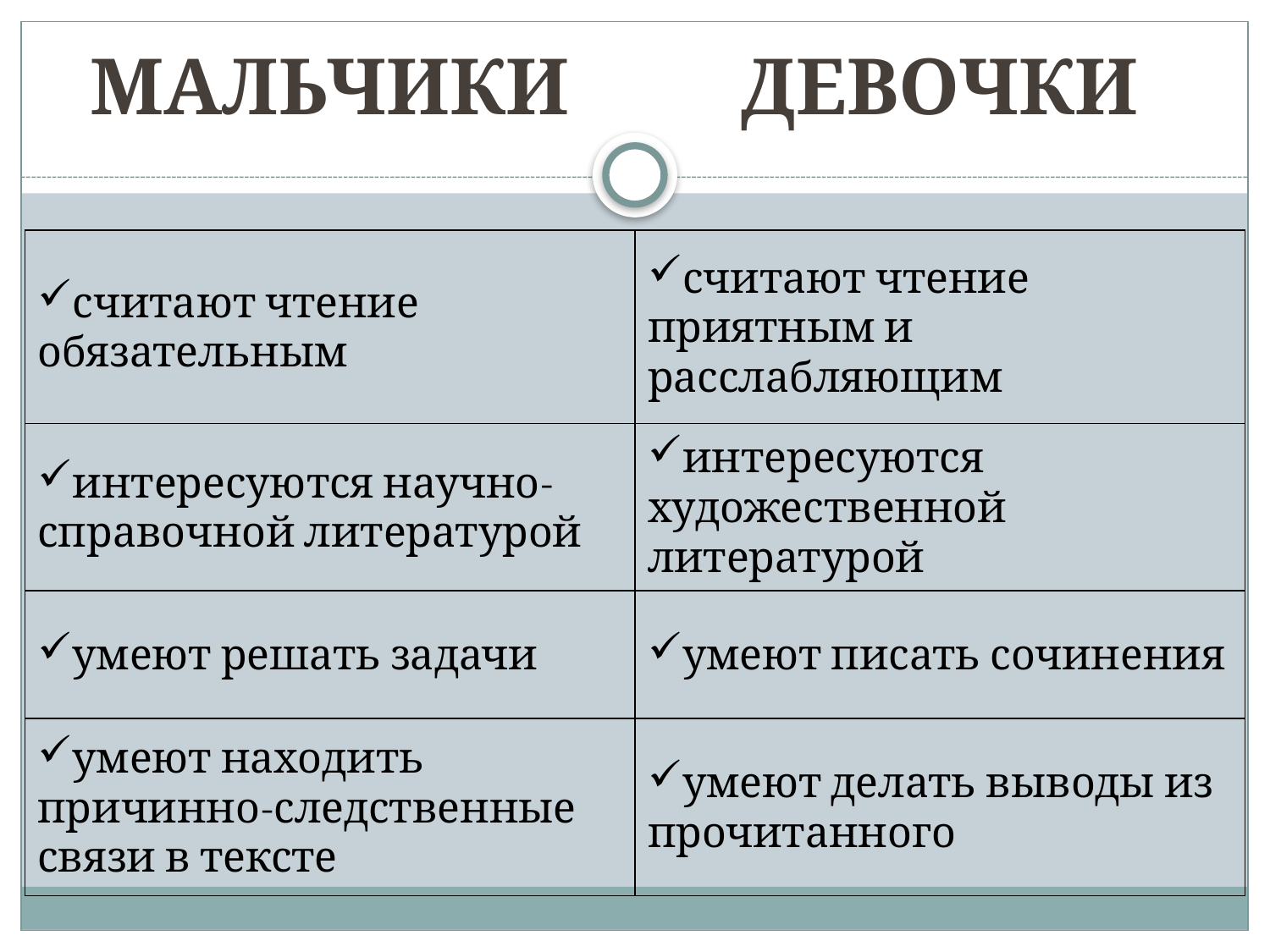

| МАЛЬЧИКИ | ДЕВОЧКИ |
| --- | --- |
| считают чтение обязательным | считают чтение приятным и расслабляющим |
| интересуются научно-справочной литературой | интересуются художественной литературой |
| умеют решать задачи | умеют писать сочинения |
| умеют находить причинно-следственные связи в тексте | умеют делать выводы из прочитанного |
#